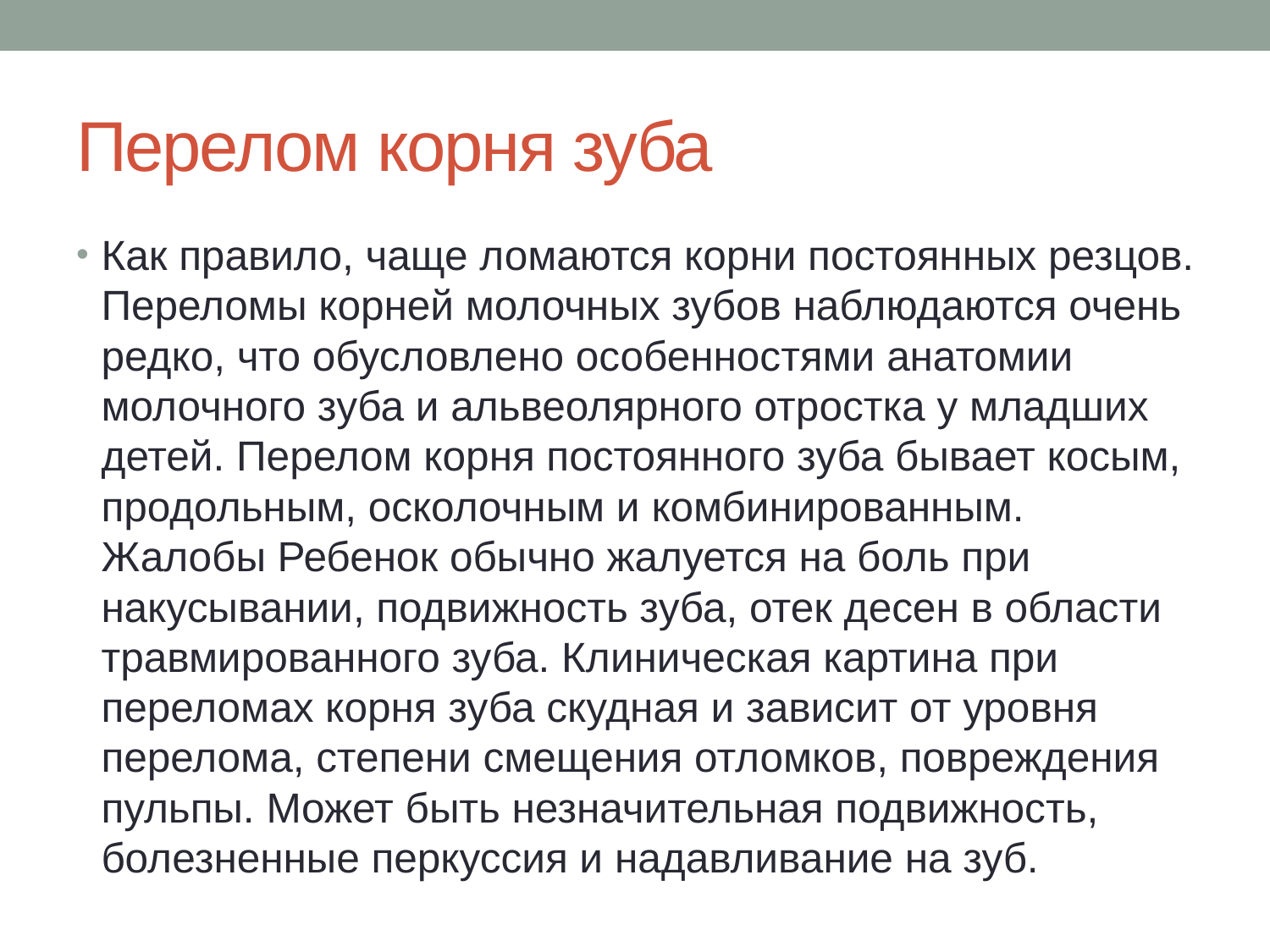

# Перелом корня зуба
Как правило, чаще ломаются корни постоянных резцов. Переломы корней молочных зубов наблюдаются очень редко, что обусловлено особенностями анатомии молочного зуба и альвеолярного отростка у младших детей. Перелом корня постоянного зуба бывает косым, продольным, осколочным и комбинированным. Жалобы Ребенок обычно жалуется на боль при накусывании, подвижность зуба, отек десен в области травмированного зуба. Клиническая картина при переломах корня зуба скудная и зависит от уровня перелома, степени смещения отломков, повреждения пульпы. Может быть незначительная подвижность, болезненные перкуссия и надавливание на зуб.